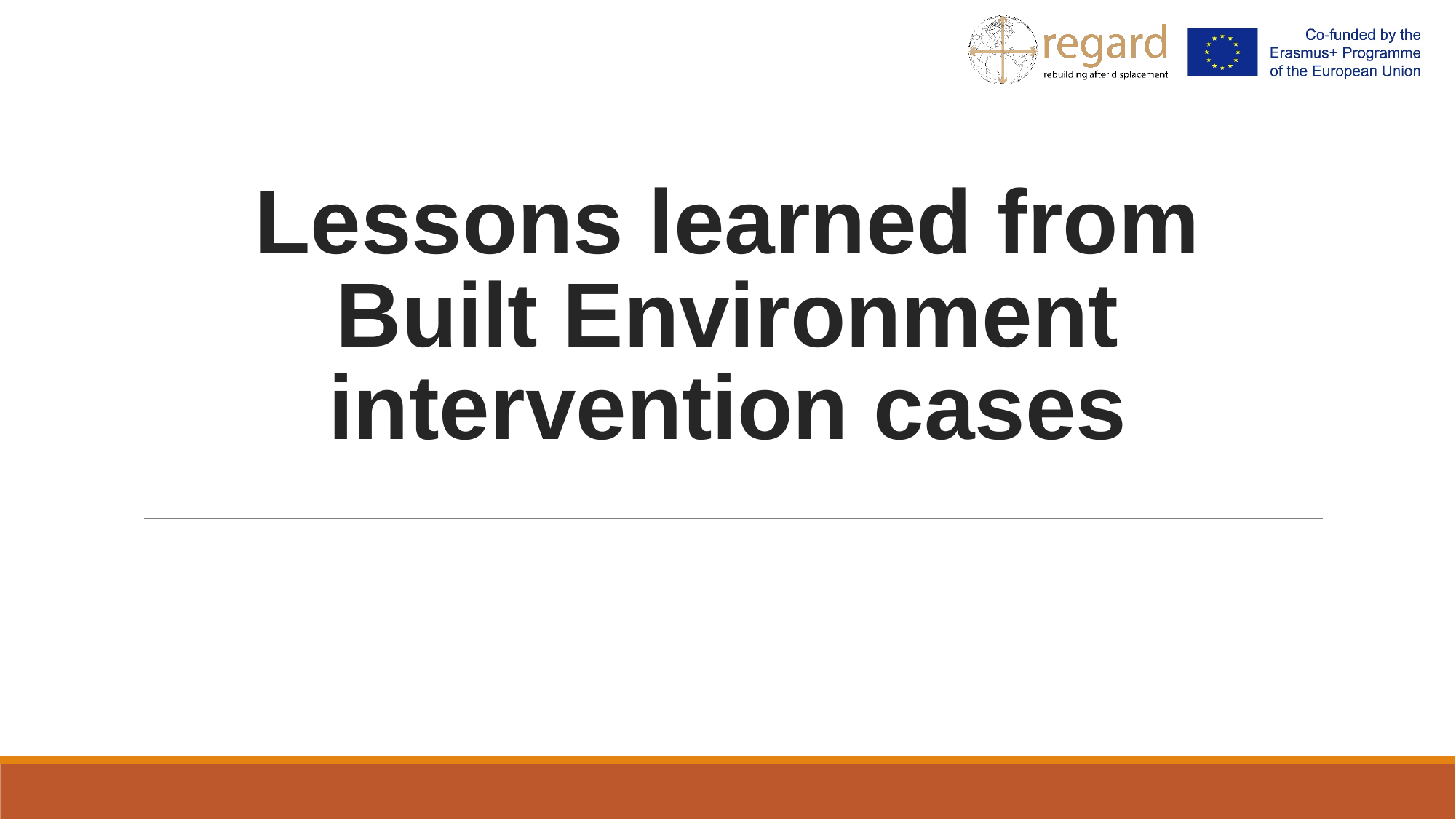

# Lessons learned from Built Environment intervention cases